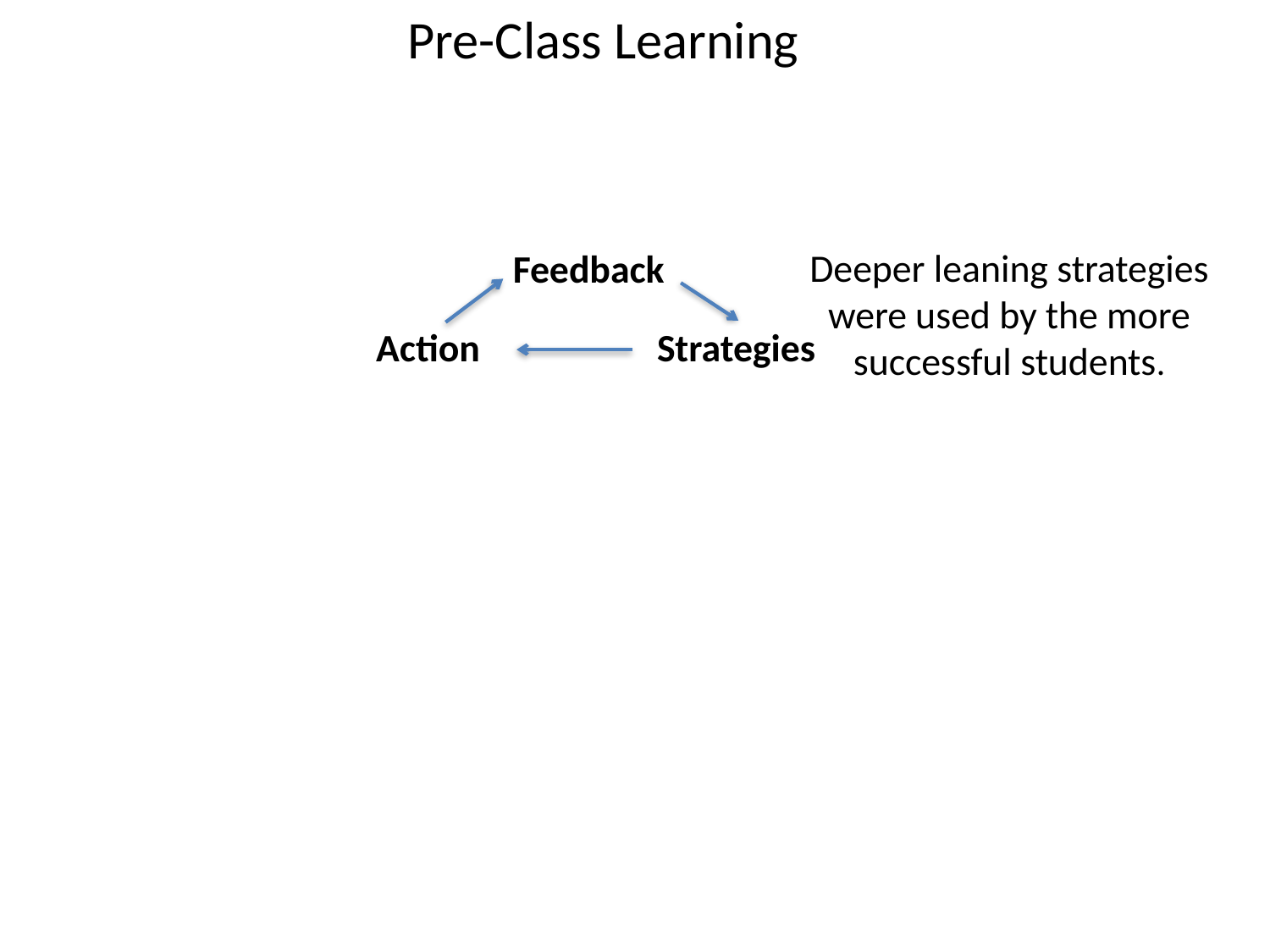

Pre-Class Learning
Deeper leaning strategies were used by the more successful students.
Feedback
Action
Strategies